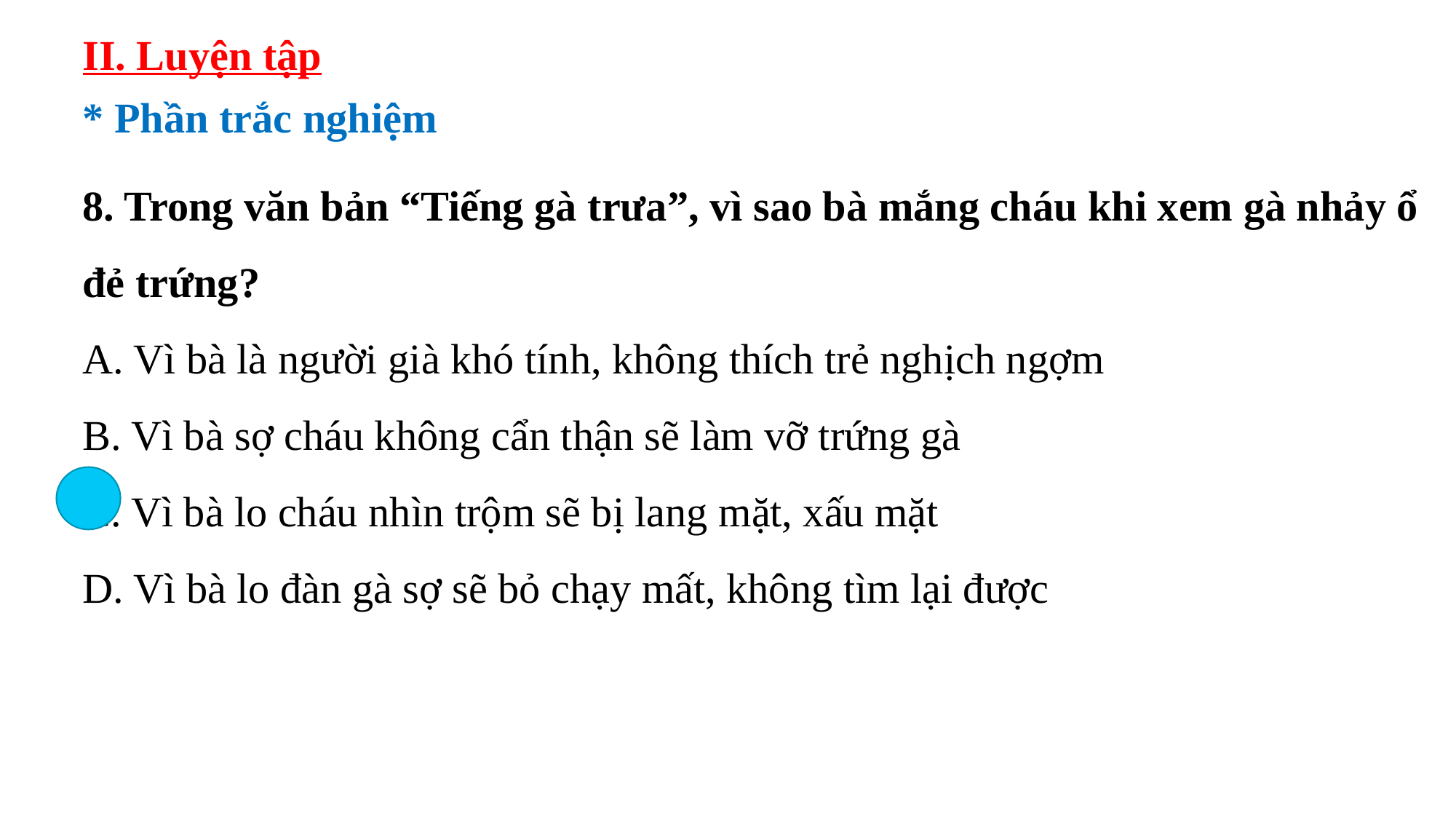

II. Luyện tập
* Phần trắc nghiệm
8. Trong văn bản “Tiếng gà trưa”, vì sao bà mắng cháu khi xem gà nhảy ổ đẻ trứng?
A. Vì bà là người già khó tính, không thích trẻ nghịch ngợm
B. Vì bà sợ cháu không cẩn thận sẽ làm vỡ trứng gà
C. Vì bà lo cháu nhìn trộm sẽ bị lang mặt, xấu mặt
D. Vì bà lo đàn gà sợ sẽ bỏ chạy mất, không tìm lại được